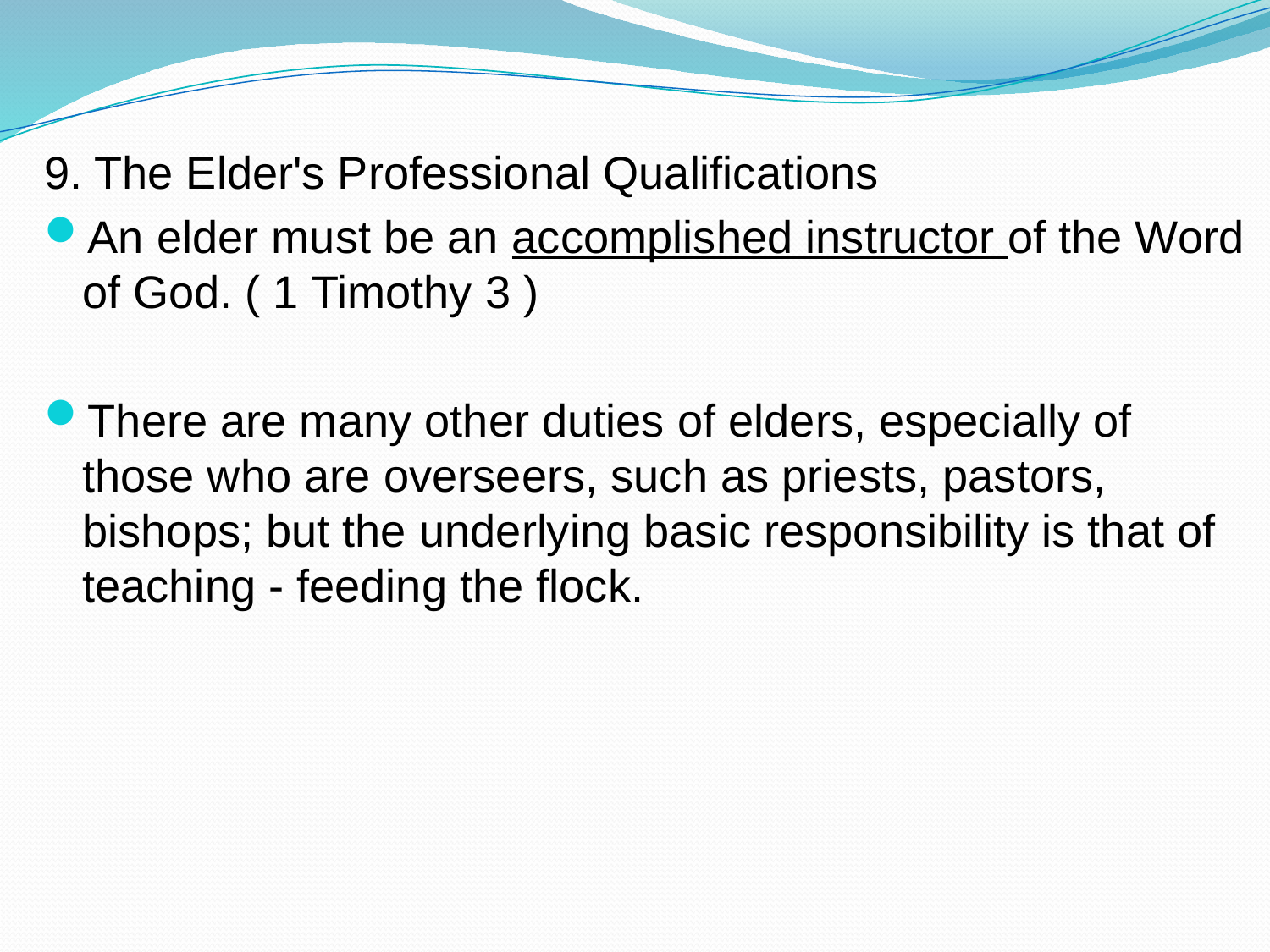

9. The Elder's Professional Qualifications
An elder must be an accomplished instructor of the Word of God. ( 1 Timothy 3 )

There are many other duties of elders, especially of those who are overseers, such as priests, pastors, bishops; but the underlying basic responsibility is that of teaching - feeding the flock.